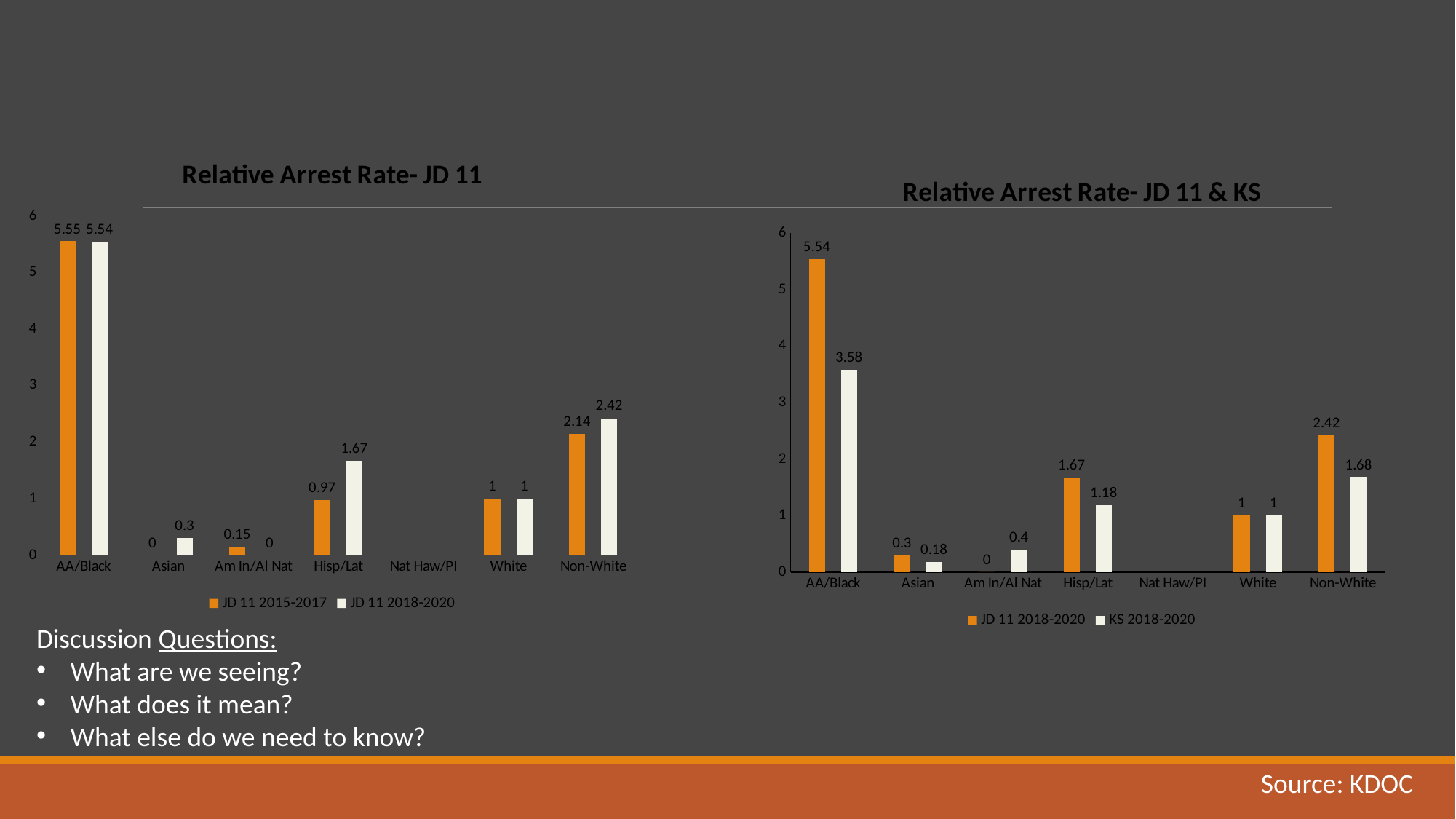

### Chart: Relative Arrest Rate- JD 11

| Category | JD 11 2015-2017 | JD 11 2018-2020 |
|---|---|---|
| AA/Black | 5.55 | 5.54 |
| Asian | 0.0 | 0.3 |
| Am In/Al Nat | 0.15 | 0.0 |
| Hisp/Lat | 0.97 | 1.67 |
| Nat Haw/PI | None | None |
| White | 1.0 | 1.0 |
| Non-White | 2.14 | 2.42 |

### Chart: Relative Arrest Rate- JD 11 & KS

| Category | JD 11 2018-2020 | KS 2018-2020 |
|---|---|---|
| AA/Black | 5.54 | 3.58 |
| Asian | 0.3 | 0.18 |
| Am In/Al Nat | 0.0 | 0.4 |
| Hisp/Lat | 1.67 | 1.18 |
| Nat Haw/PI | None | None |
| White | 1.0 | 1.0 |
| Non-White | 2.42 | 1.68 |
Discussion Questions:
What are we seeing?
What does it mean?
What else do we need to know?
Source: KDOC